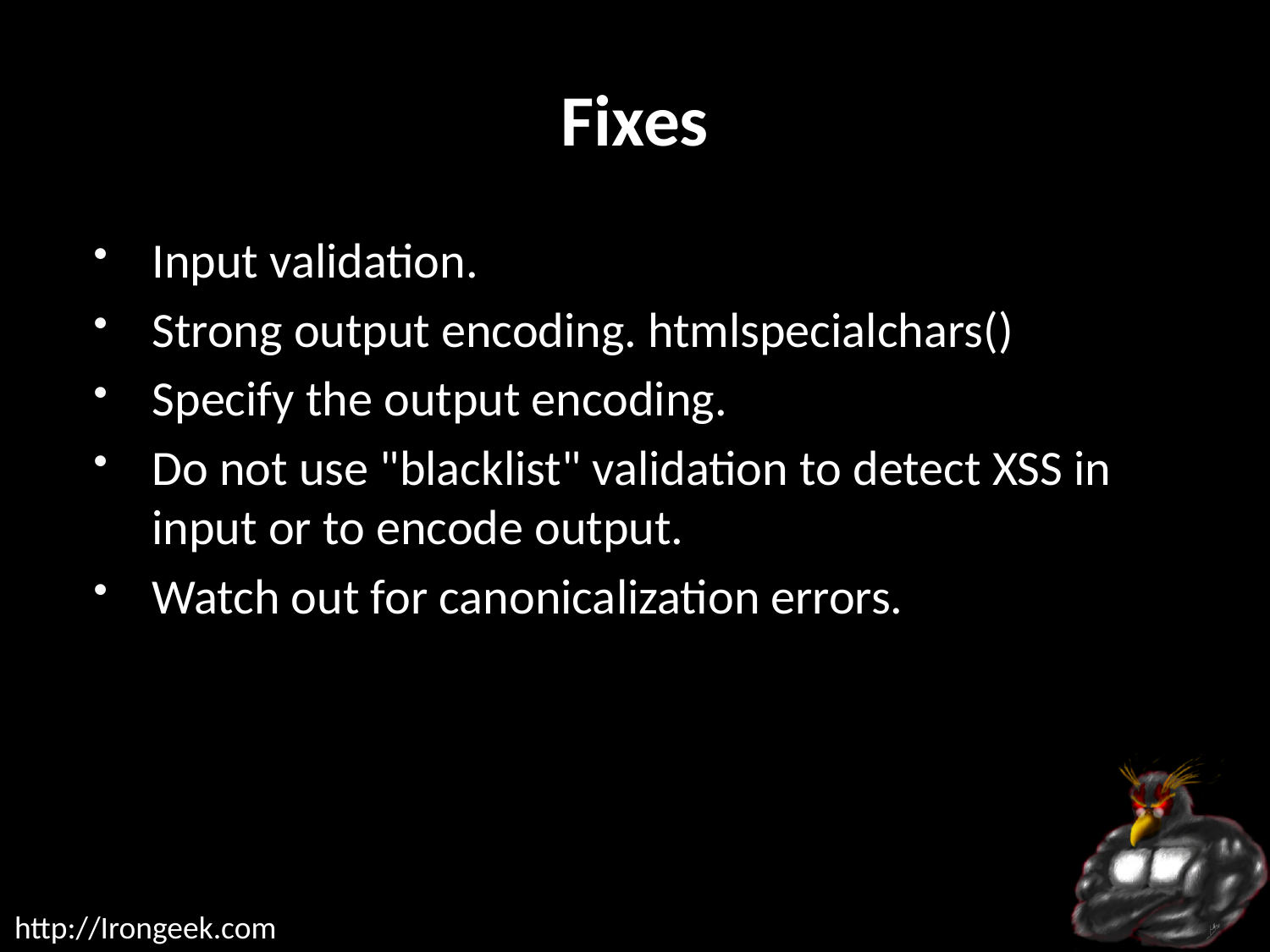

# Fixes
Input validation.
Strong output encoding. htmlspecialchars()
Specify the output encoding.
Do not use "blacklist" validation to detect XSS in input or to encode output.
Watch out for canonicalization errors.